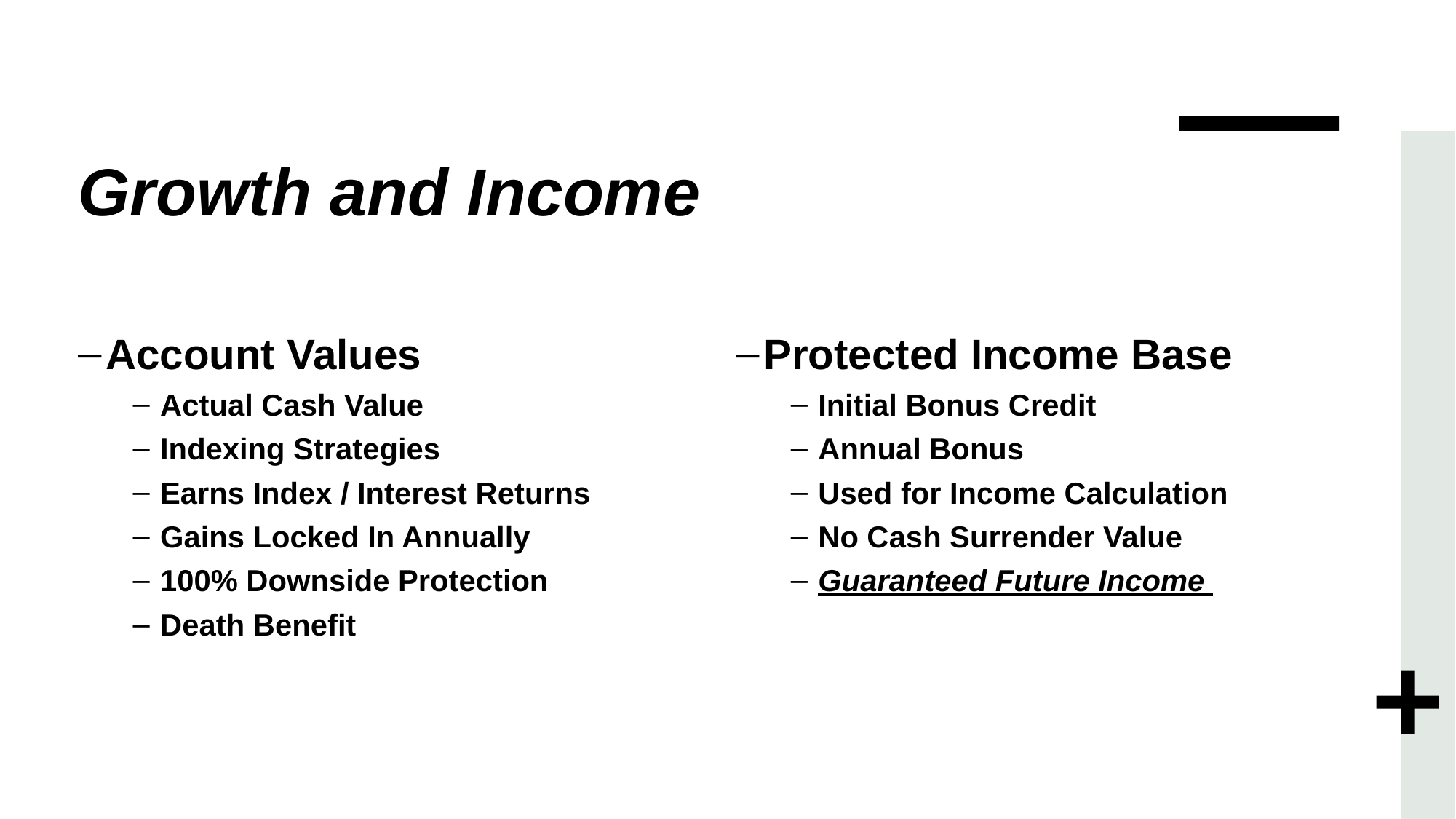

# Growth and Income
Account Values
Actual Cash Value
Indexing Strategies
Earns Index / Interest Returns
Gains Locked In Annually
100% Downside Protection
Death Benefit
Protected Income Base
Initial Bonus Credit
Annual Bonus
Used for Income Calculation
No Cash Surrender Value
Guaranteed Future Income